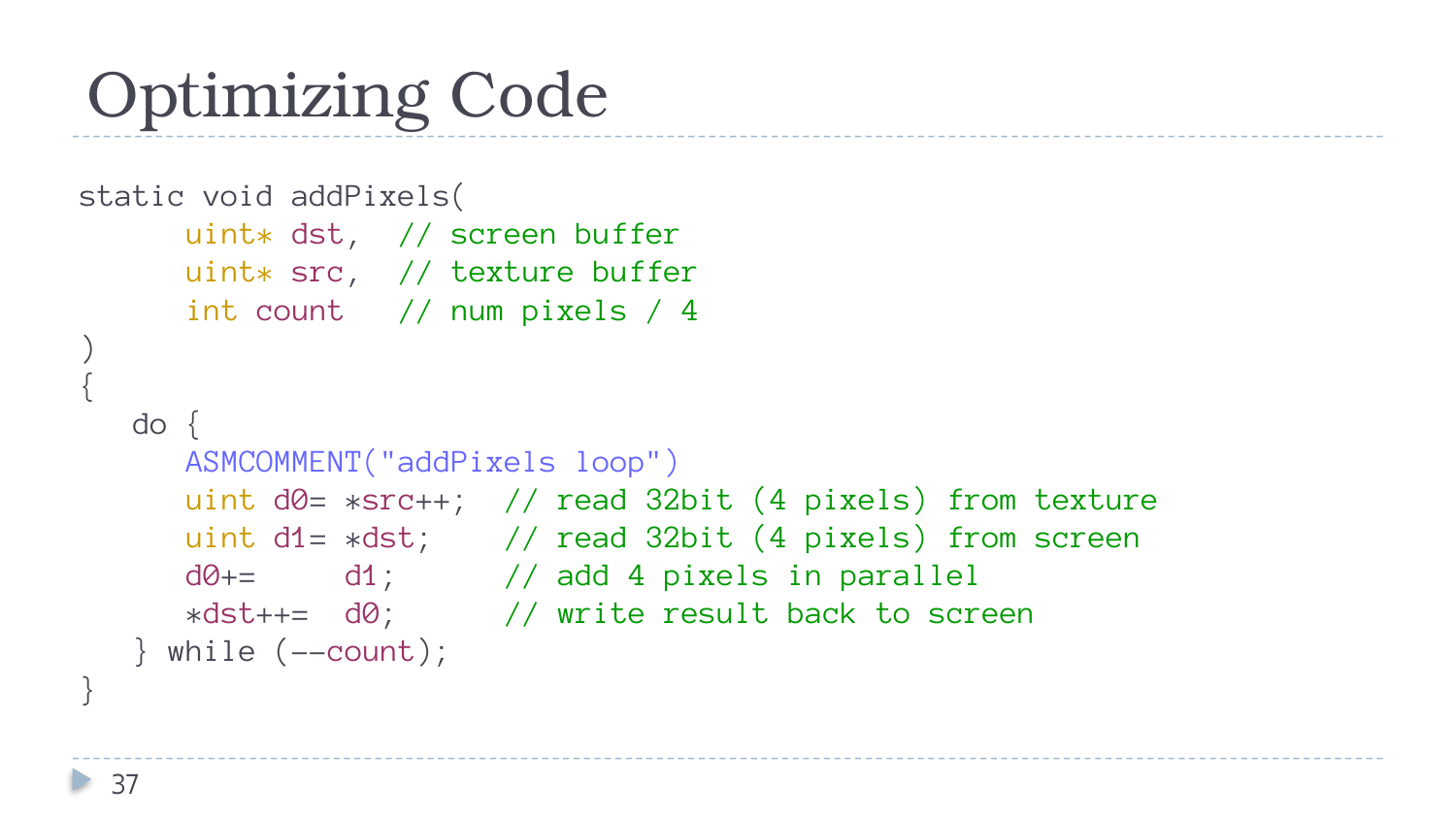

Optimizing Code
static void addPixels(
      uint* dst,  // screen buffer
      uint* src,  // texture buffer
      int count   // num pixels / 4
)
{
   do {
      ASMCOMMENT("addPixels loop")
      uint d0= *src++;  // read 32bit (4 pixels) from texture
      uint d1= *dst;    // read 32bit (4 pixels) from screen
      d0+=     d1;      // add 4 pixels in parallel
      *dst++=  d0;      // write result back to screen
   } while (--count);
}
37